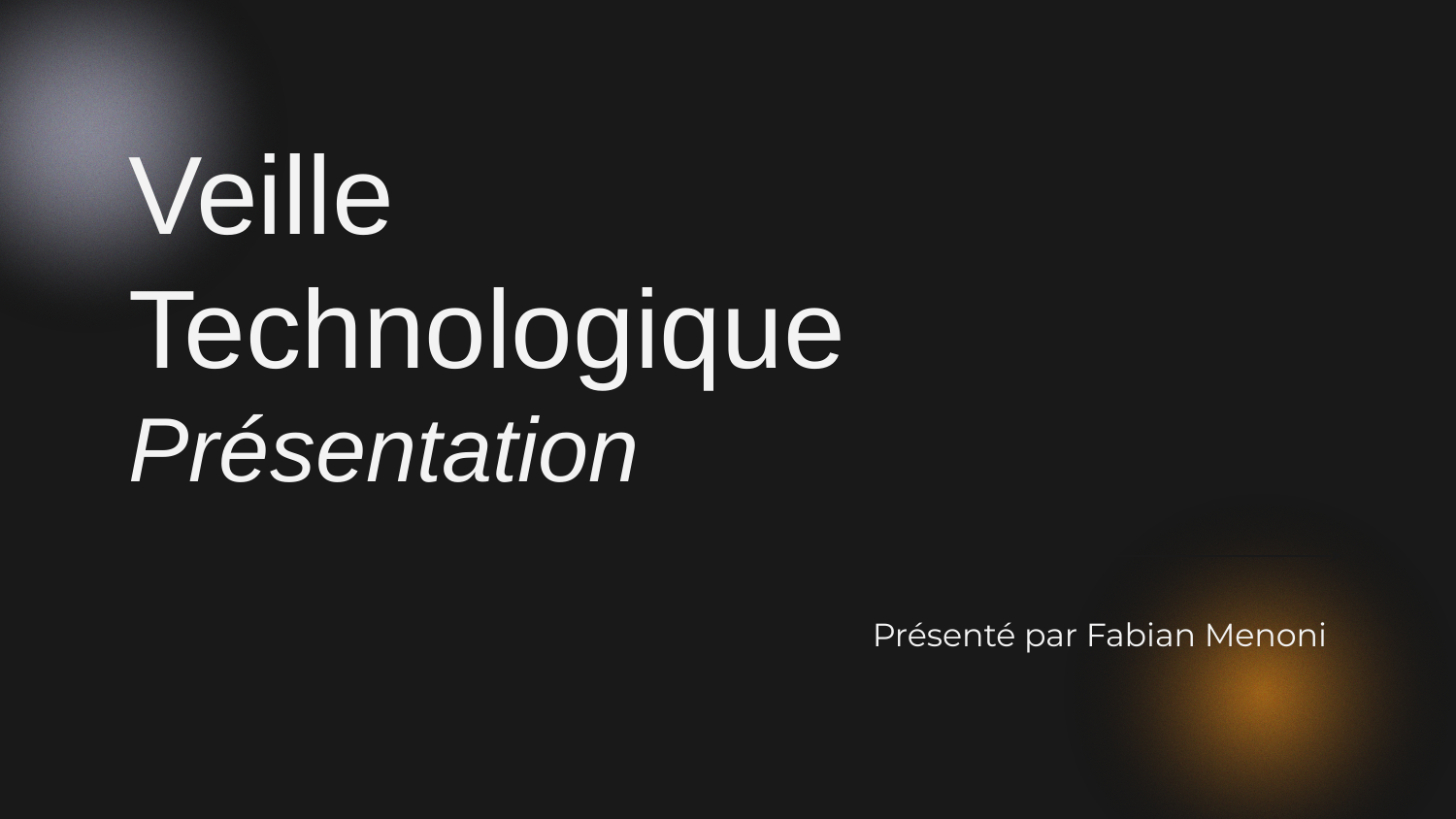

Veille Technologique
Présentation
Présenté par Fabian Menoni